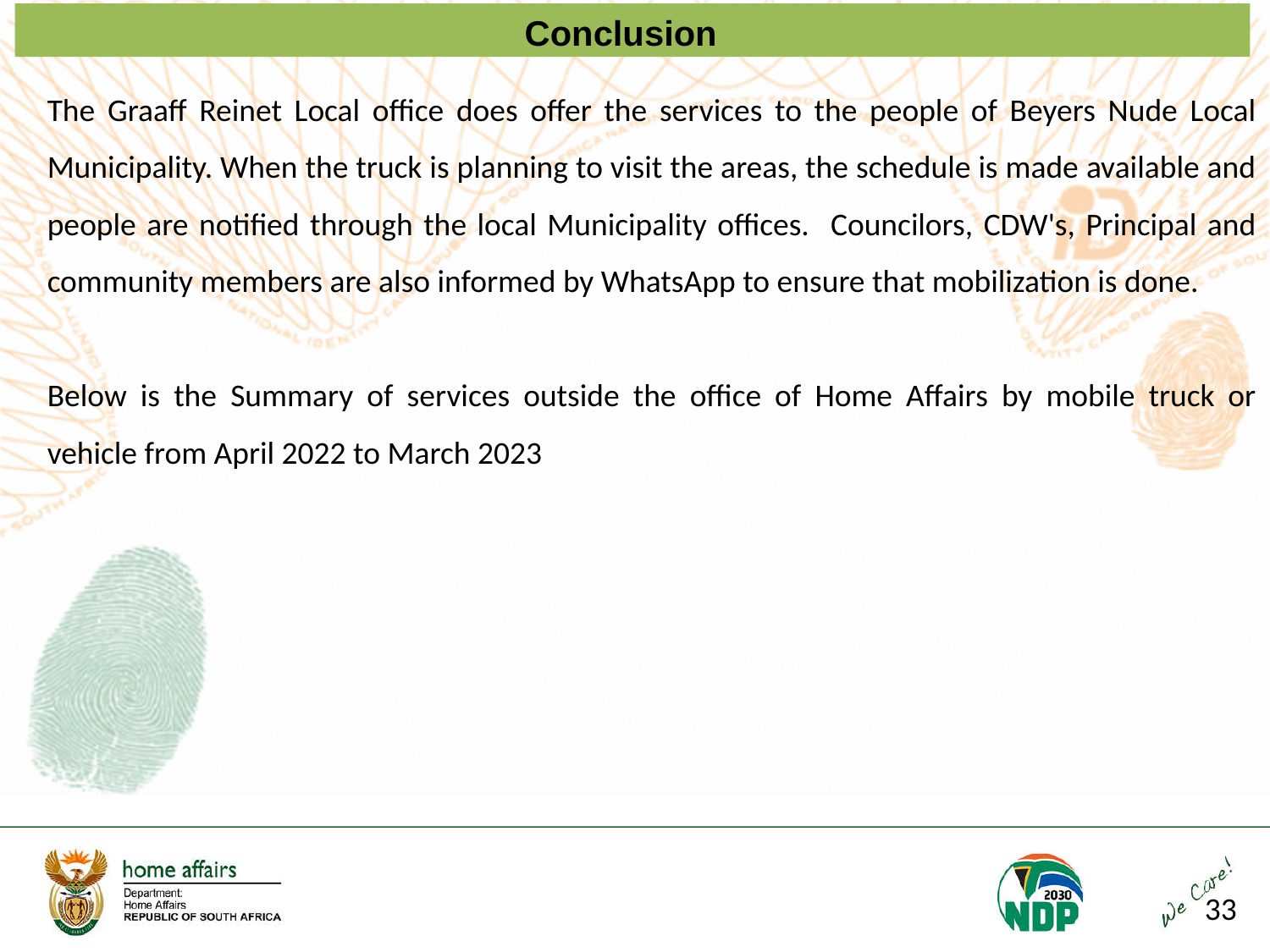

Conclusion
The Graaff Reinet Local office does offer the services to the people of Beyers Nude Local Municipality. When the truck is planning to visit the areas, the schedule is made available and people are notified through the local Municipality offices.  Councilors, CDW's, Principal and community members are also informed by WhatsApp to ensure that mobilization is done.

Below is the Summary of services outside the office of Home Affairs by mobile truck or vehicle from April 2022 to March 2023

33